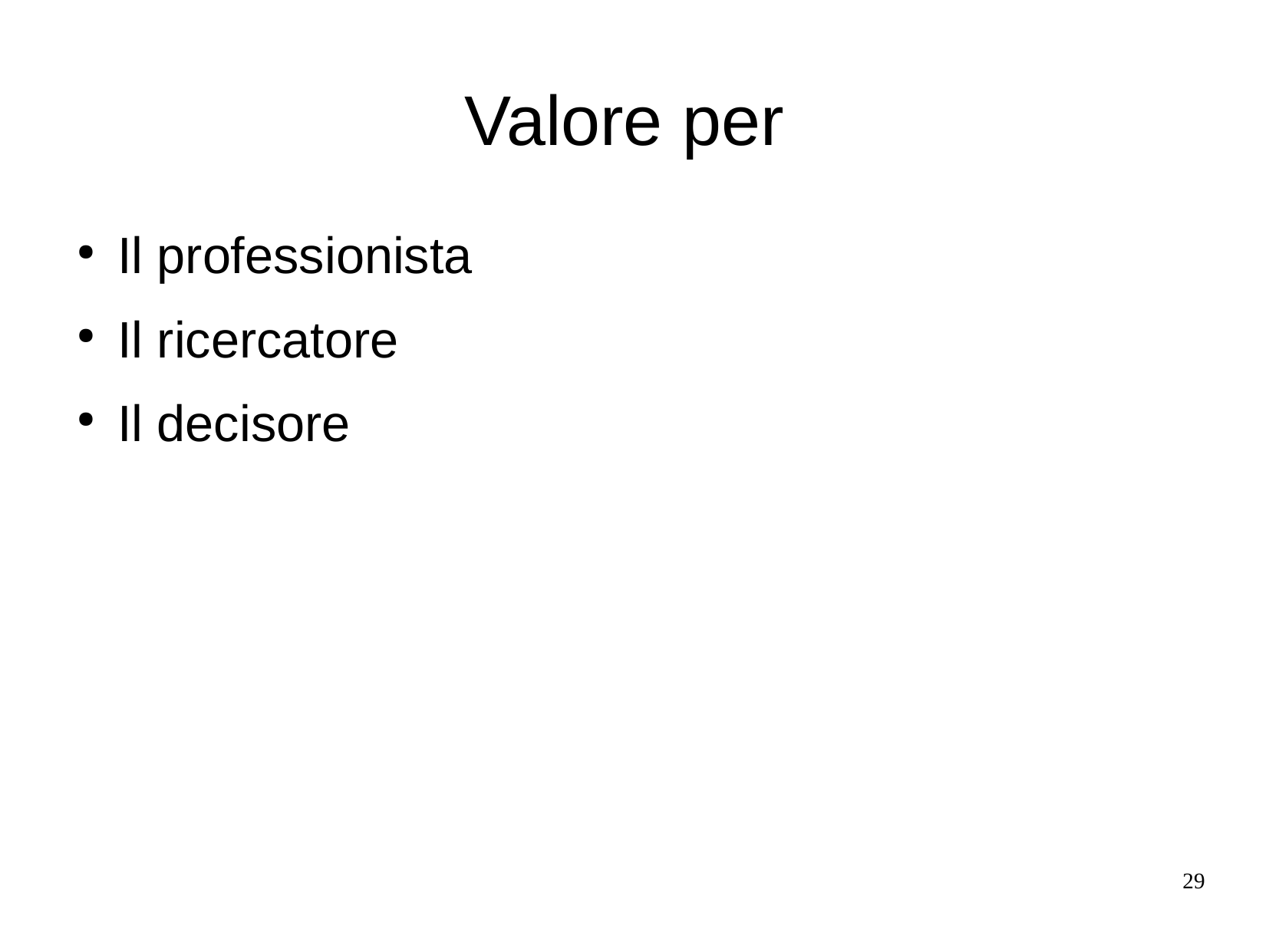

# Valore per
Il professionista
Il ricercatore
Il decisore
29